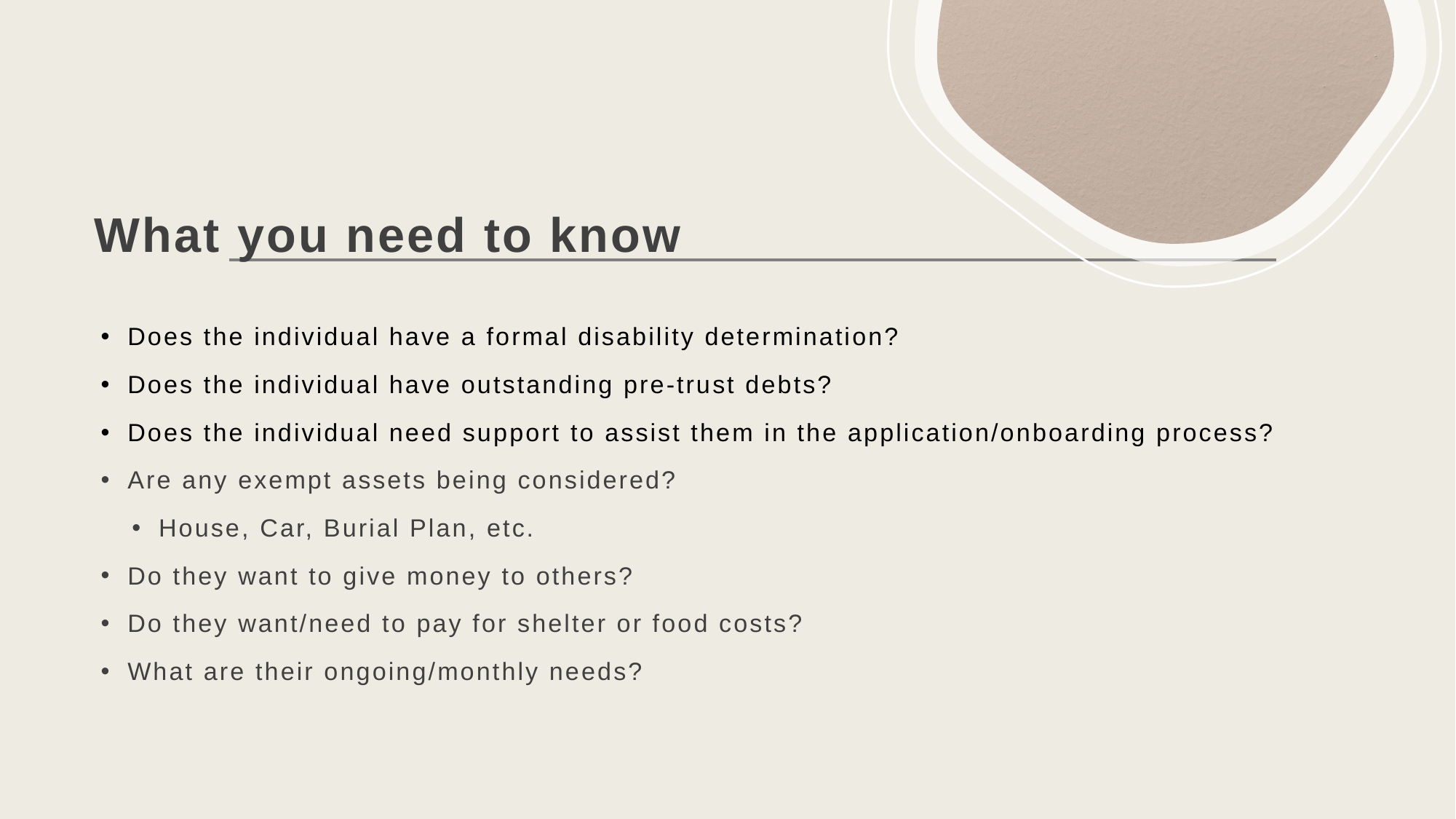

# What you need to know
Does the individual have a formal disability determination?
Does the individual have outstanding pre-trust debts?
Does the individual need support to assist them in the application/onboarding process?
Are any exempt assets being considered?
House, Car, Burial Plan, etc.
Do they want to give money to others?
Do they want/need to pay for shelter or food costs?
What are their ongoing/monthly needs?